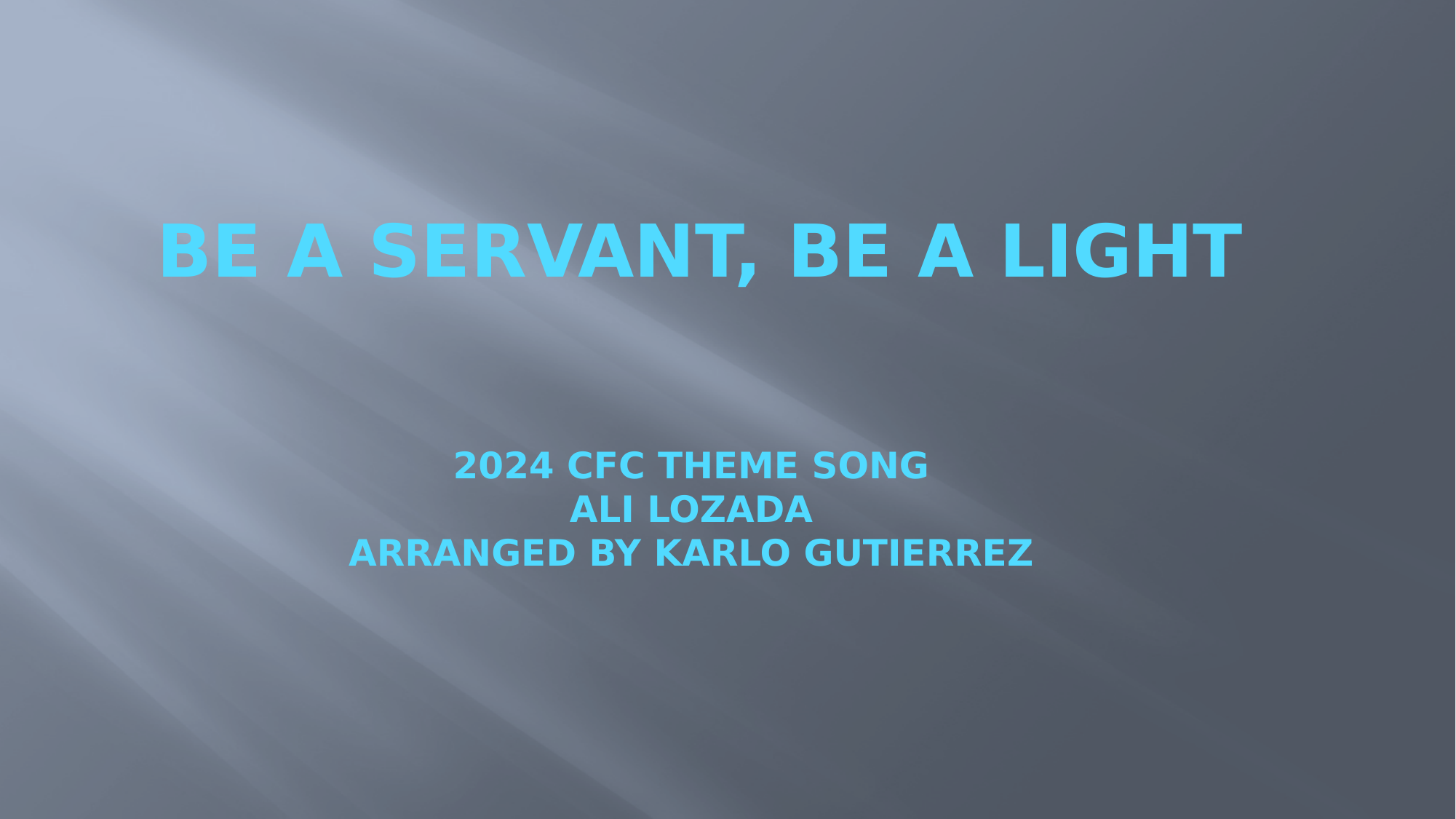

# BE A SERVANT, BE A LIGHT
2024 Cfc Theme Song
Ali Lozada
Arranged by karlo gutierrez